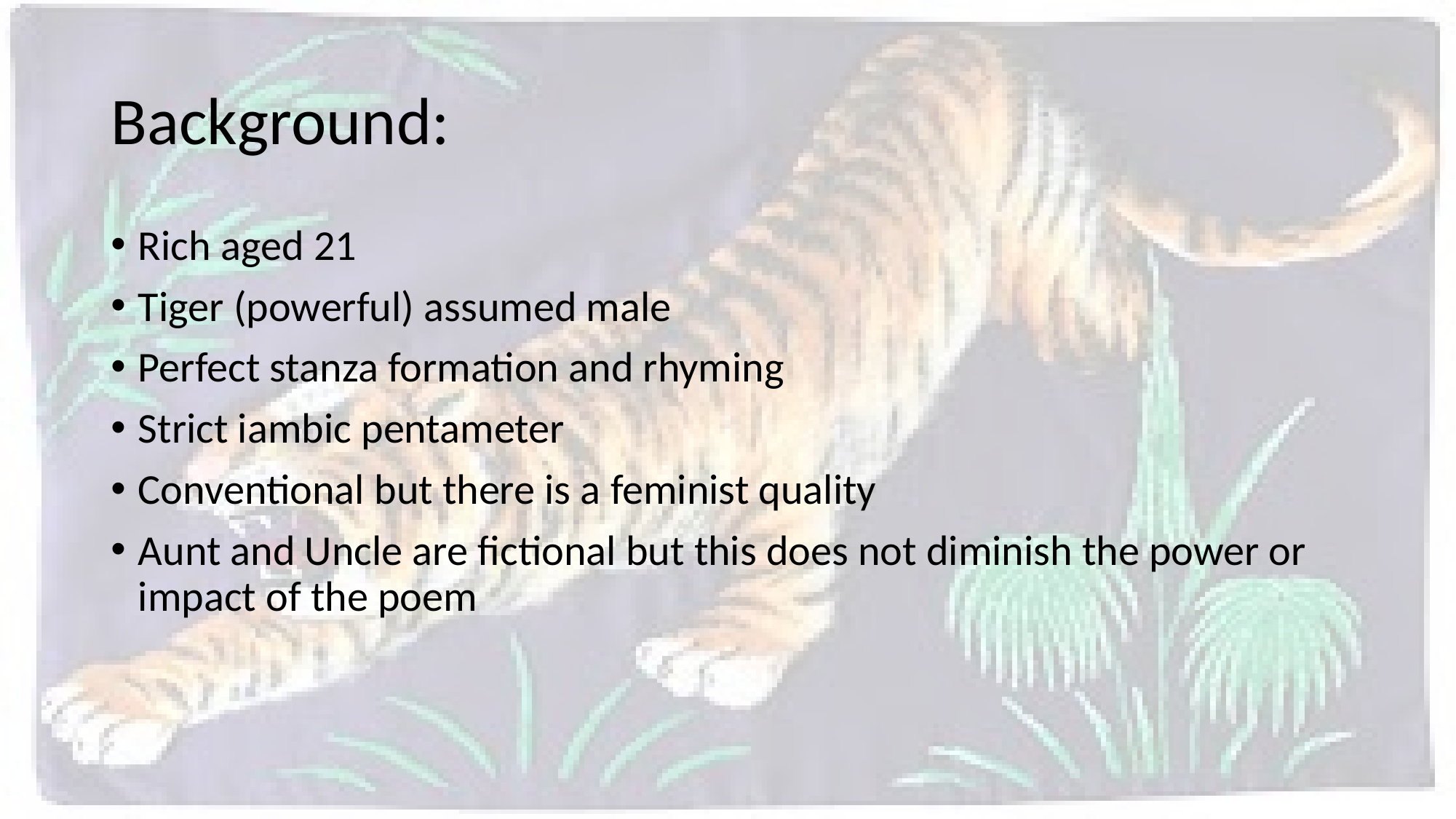

# Background:
Rich aged 21
Tiger (powerful) assumed male
Perfect stanza formation and rhyming
Strict iambic pentameter
Conventional but there is a feminist quality
Aunt and Uncle are fictional but this does not diminish the power or impact of the poem